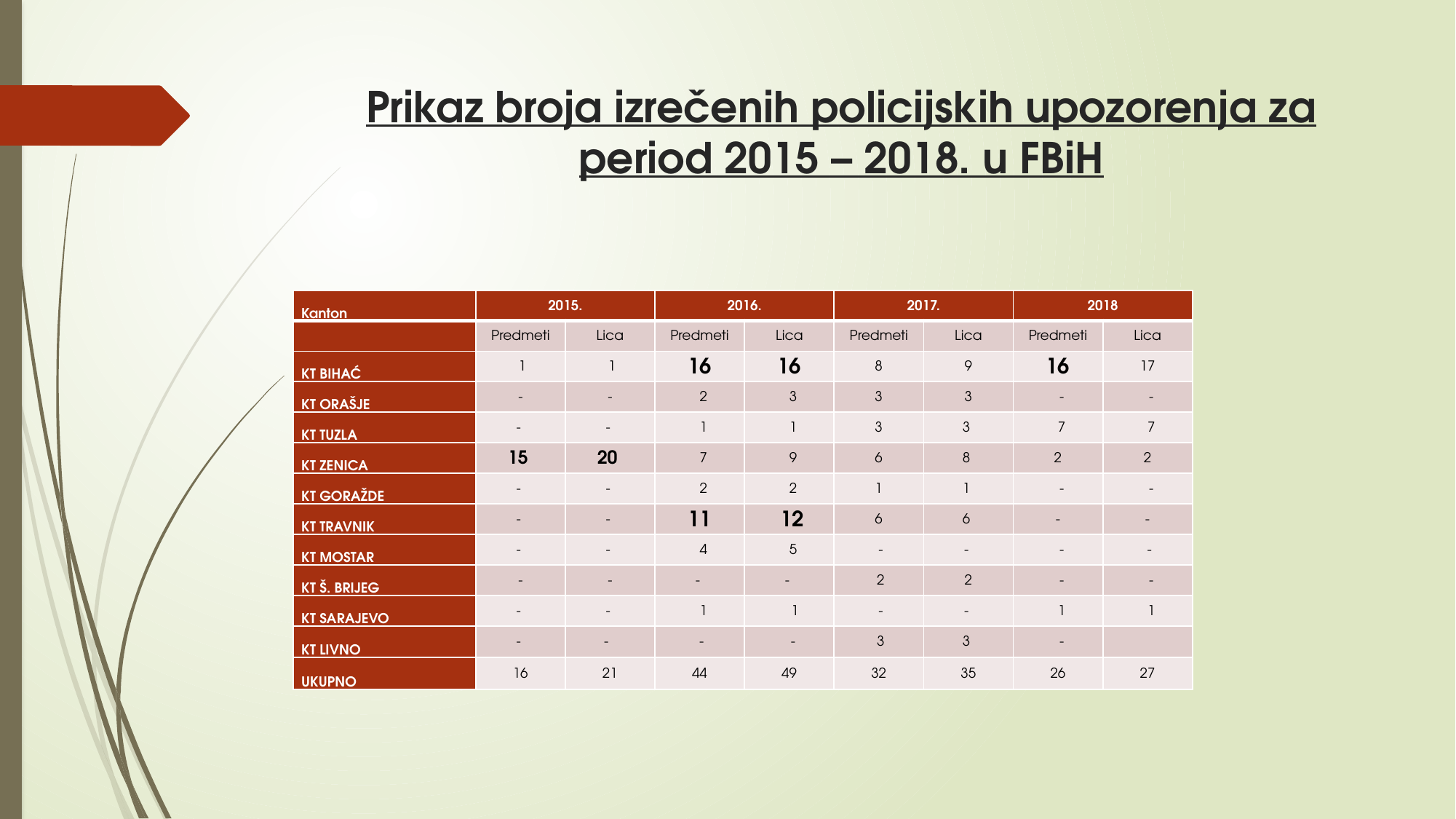

# Prikaz broja izrečenih policijskih upozorenja za period 2015 – 2018. u FBiH
| Kanton | 2015. |  | 2016. |  | 2017. |  | 2018 |  |
| --- | --- | --- | --- | --- | --- | --- | --- | --- |
|  | Predmeti | Lica | Predmeti | Lica | Predmeti | Lica | Predmeti | Lica |
| KT BIHAĆ | 1 | 1 | 16 | 16 | 8 | 9 | 16 | 17 |
| KT ORAŠJE | - | - | 2 | 3 | 3 | 3 | - | - |
| KT TUZLA | - | - | 1 | 1 | 3 | 3 | 7 | 7 |
| KT ZENICA | 15 | 20 | 7 | 9 | 6 | 8 | 2 | 2 |
| KT GORAŽDE | - | - | 2 | 2 | 1 | 1 | - | - |
| KT TRAVNIK | - | - | 11 | 12 | 6 | 6 | - | - |
| KT MOSTAR | - | - | 4 | 5 | - | - | - | - |
| KT Š. BRIJEG | - | - | - | - | 2 | 2 | - | - |
| KT SARAJEVO | - | - | 1 | 1 | - | - | 1 | 1 |
| KT LIVNO | - | - | - | - | 3 | 3 | - |  |
| UKUPNO | 16 | 21 | 44 | 49 | 32 | 35 | 26 | 27 |